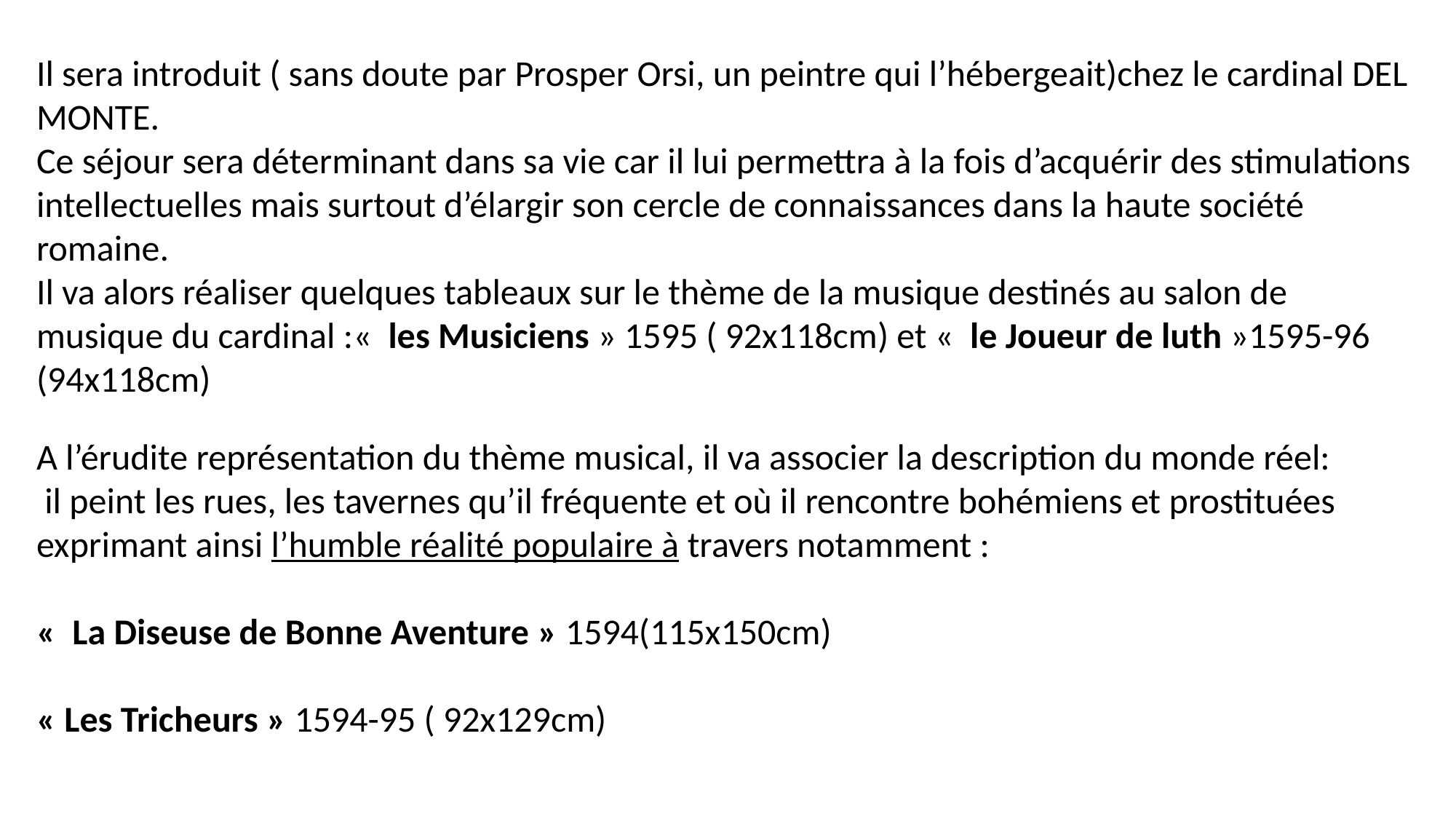

Il sera introduit ( sans doute par Prosper Orsi, un peintre qui l’hébergeait)chez le cardinal DEL MONTE.
Ce séjour sera déterminant dans sa vie car il lui permettra à la fois d’acquérir des stimulations intellectuelles mais surtout d’élargir son cercle de connaissances dans la haute société romaine.
Il va alors réaliser quelques tableaux sur le thème de la musique destinés au salon de musique du cardinal :«  les Musiciens » 1595 ( 92x118cm) et «  le Joueur de luth »1595-96
(94x118cm)
A l’érudite représentation du thème musical, il va associer la description du monde réel:
 il peint les rues, les tavernes qu’il fréquente et où il rencontre bohémiens et prostituées exprimant ainsi l’humble réalité populaire à travers notamment :
«  La Diseuse de Bonne Aventure » 1594(115x150cm)
« Les Tricheurs » 1594-95 ( 92x129cm)